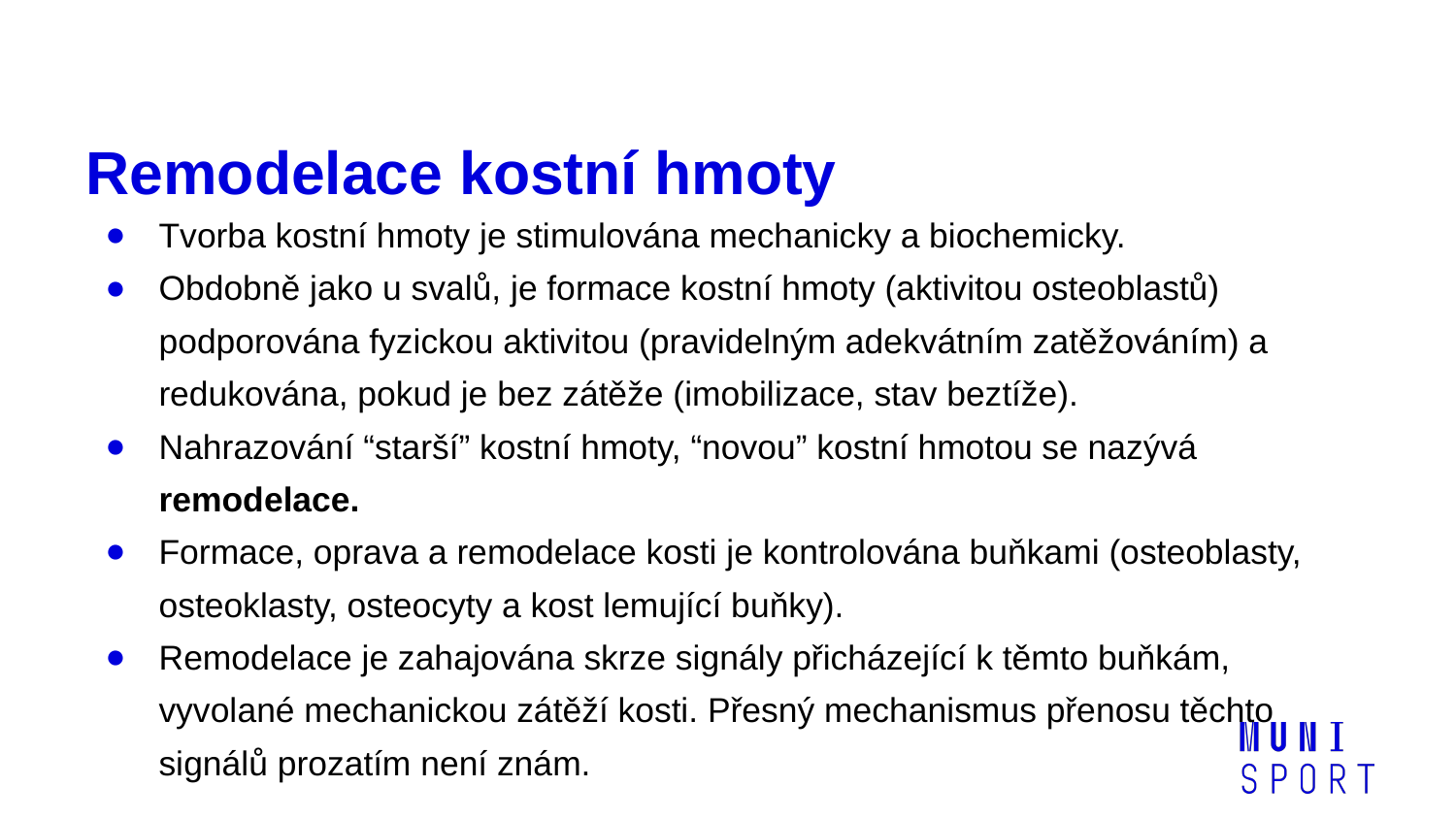

# Remodelace kostní hmoty
Tvorba kostní hmoty je stimulována mechanicky a biochemicky.
Obdobně jako u svalů, je formace kostní hmoty (aktivitou osteoblastů) podporována fyzickou aktivitou (pravidelným adekvátním zatěžováním) a redukována, pokud je bez zátěže (imobilizace, stav beztíže).
Nahrazování “starší” kostní hmoty, “novou” kostní hmotou se nazývá remodelace.
Formace, oprava a remodelace kosti je kontrolována buňkami (osteoblasty, osteoklasty, osteocyty a kost lemující buňky).
Remodelace je zahajována skrze signály přicházející k těmto buňkám, vyvolané mechanickou zátěží kosti. Přesný mechanismus přenosu těchto signálů prozatím není znám.